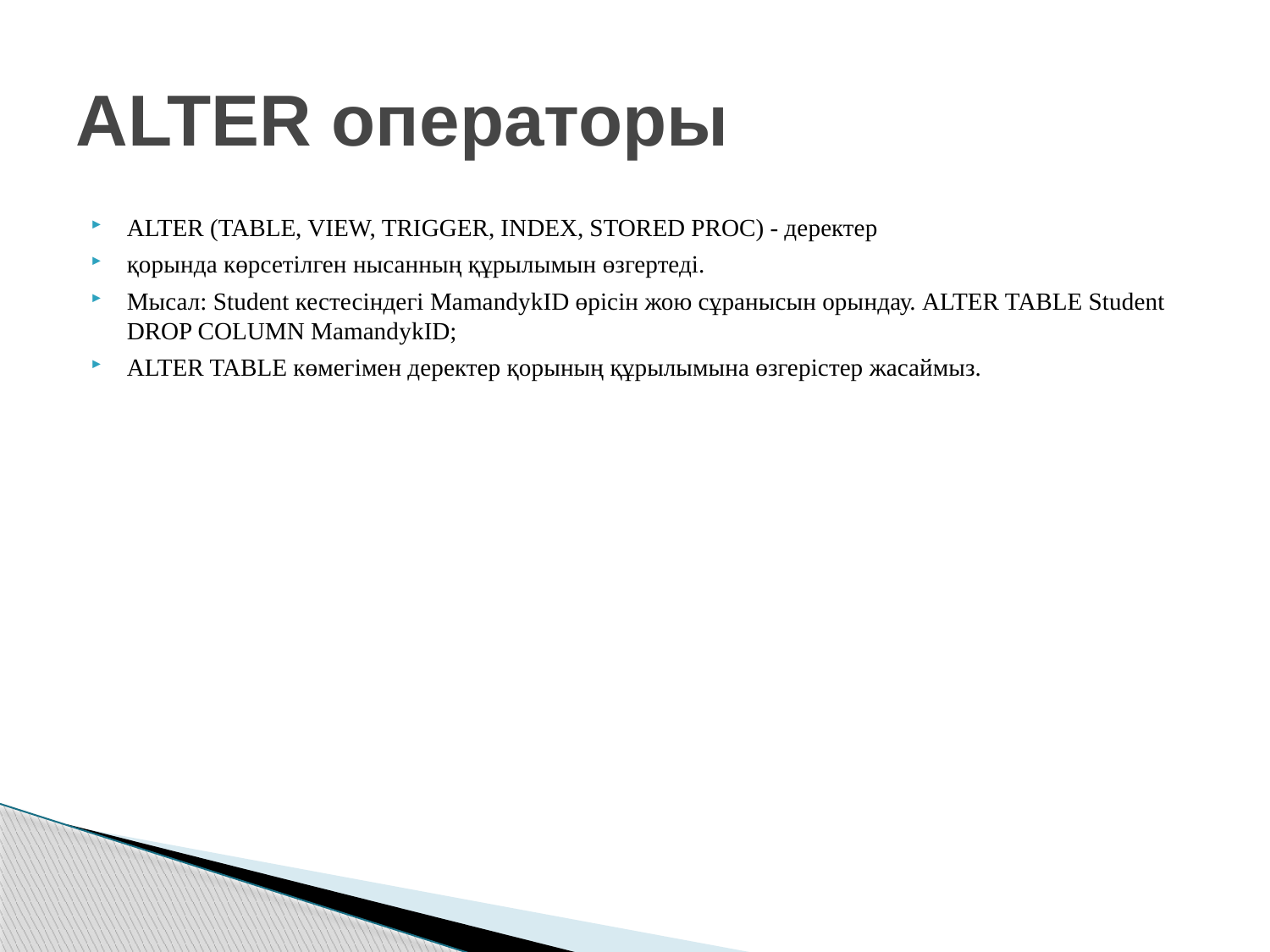

# ALTER операторы
ALTER (TABLE, VIEW, TRIGGER, INDEX, STORED PROC) - деректер
қорында көрсетілген нысанның құрылымын өзгертеді.
Мысал: Student кестесіндегі MamandykID өрісін жою сұранысын орындау. ALTER TABLE Student DROP COLUMN MamandykID;
ALTER TABLE көмегімен деректер қорының құрылымына өзгерістер жасаймыз.